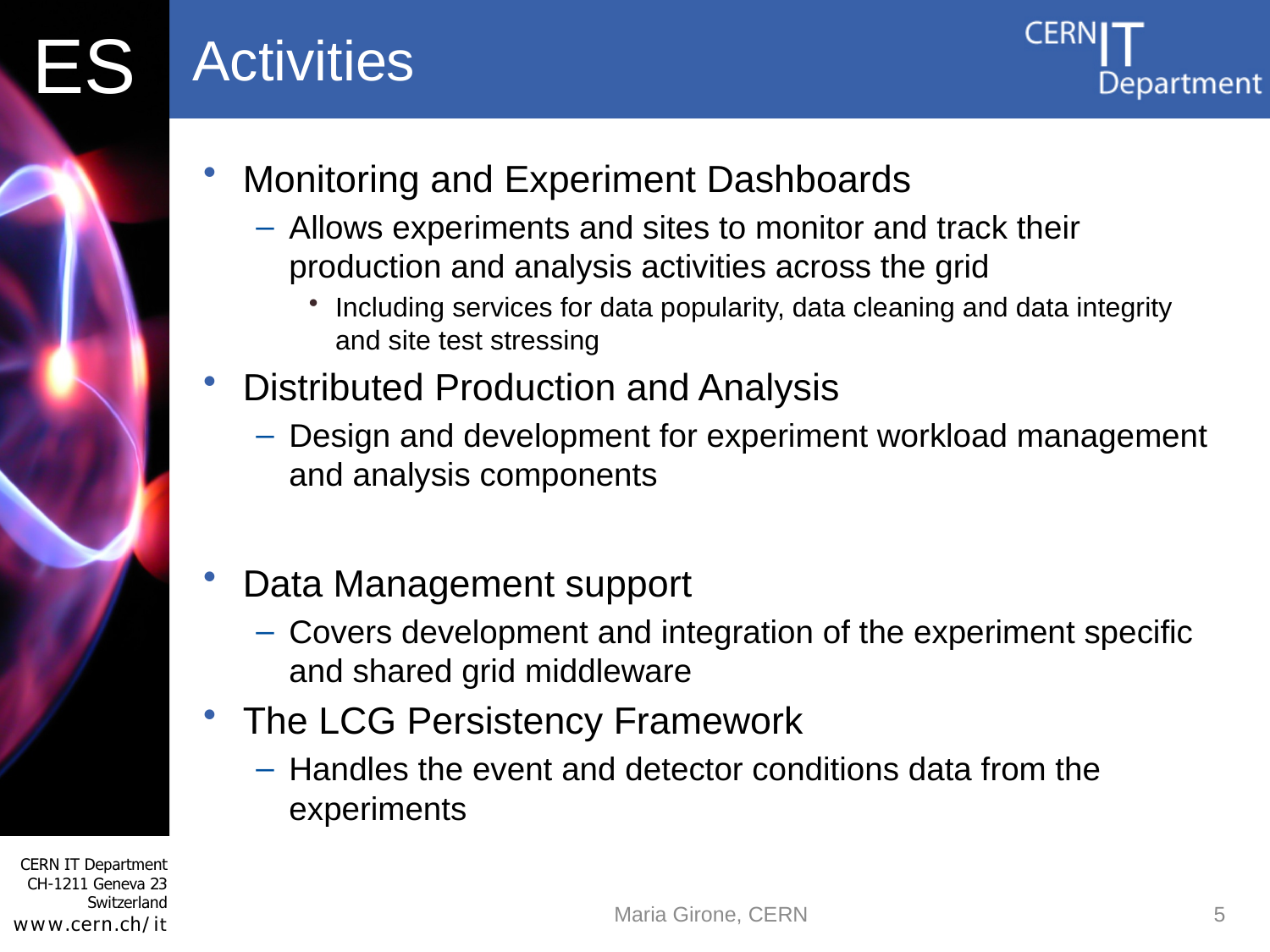

# Activities
Monitoring and Experiment Dashboards
Allows experiments and sites to monitor and track their production and analysis activities across the grid
Including services for data popularity, data cleaning and data integrity and site test stressing
Distributed Production and Analysis
Design and development for experiment workload management and analysis components

Data Management support
Covers development and integration of the experiment specific and shared grid middleware
The LCG Persistency Framework
Handles the event and detector conditions data from the experiments

Maria Girone, CERN
5